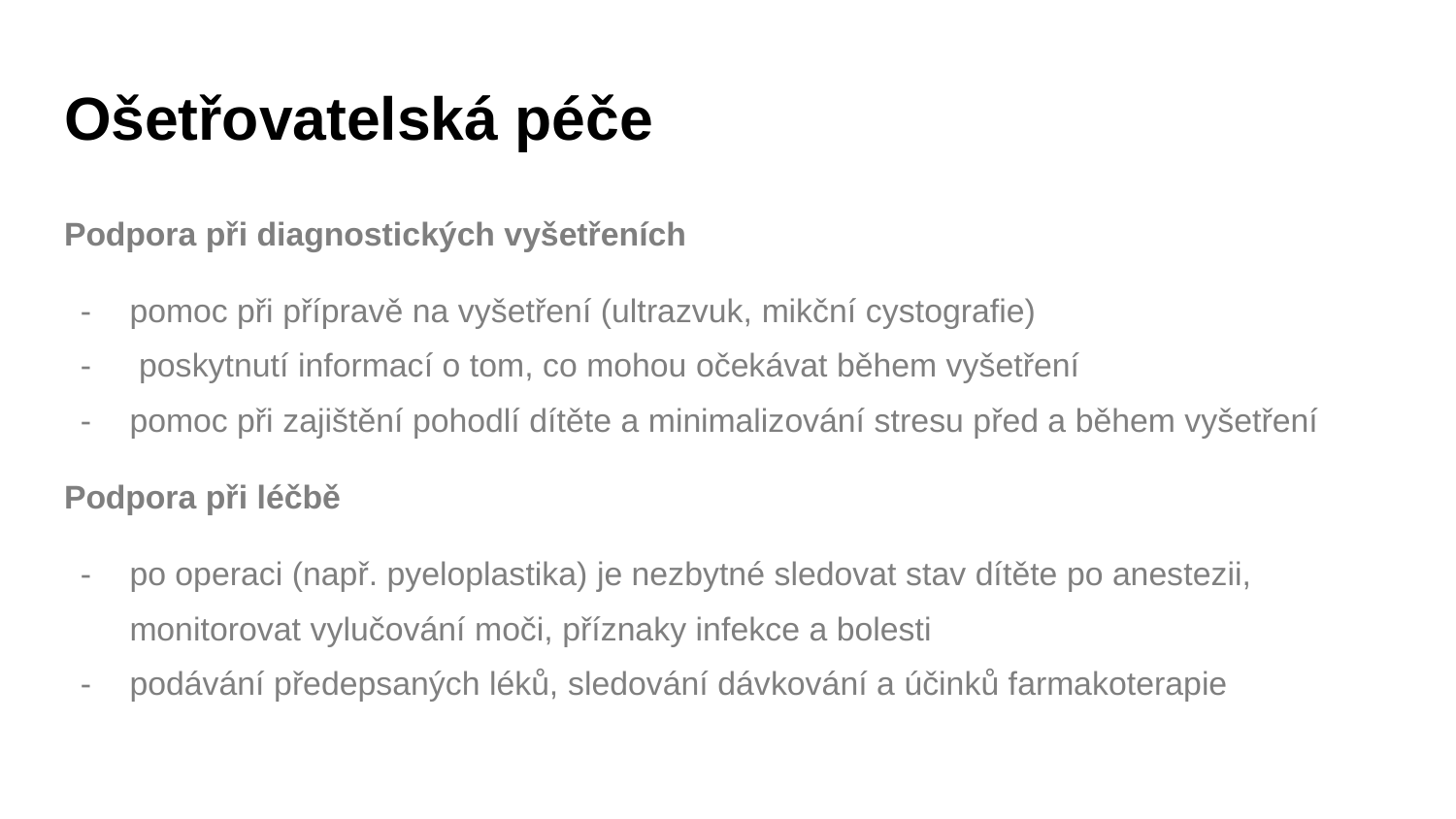

# Ošetřovatelská péče
Podpora při diagnostických vyšetřeních
pomoc při přípravě na vyšetření (ultrazvuk, mikční cystografie)
 poskytnutí informací o tom, co mohou očekávat během vyšetření
pomoc při zajištění pohodlí dítěte a minimalizování stresu před a během vyšetření
Podpora při léčbě
po operaci (např. pyeloplastika) je nezbytné sledovat stav dítěte po anestezii, monitorovat vylučování moči, příznaky infekce a bolesti
podávání předepsaných léků, sledování dávkování a účinků farmakoterapie